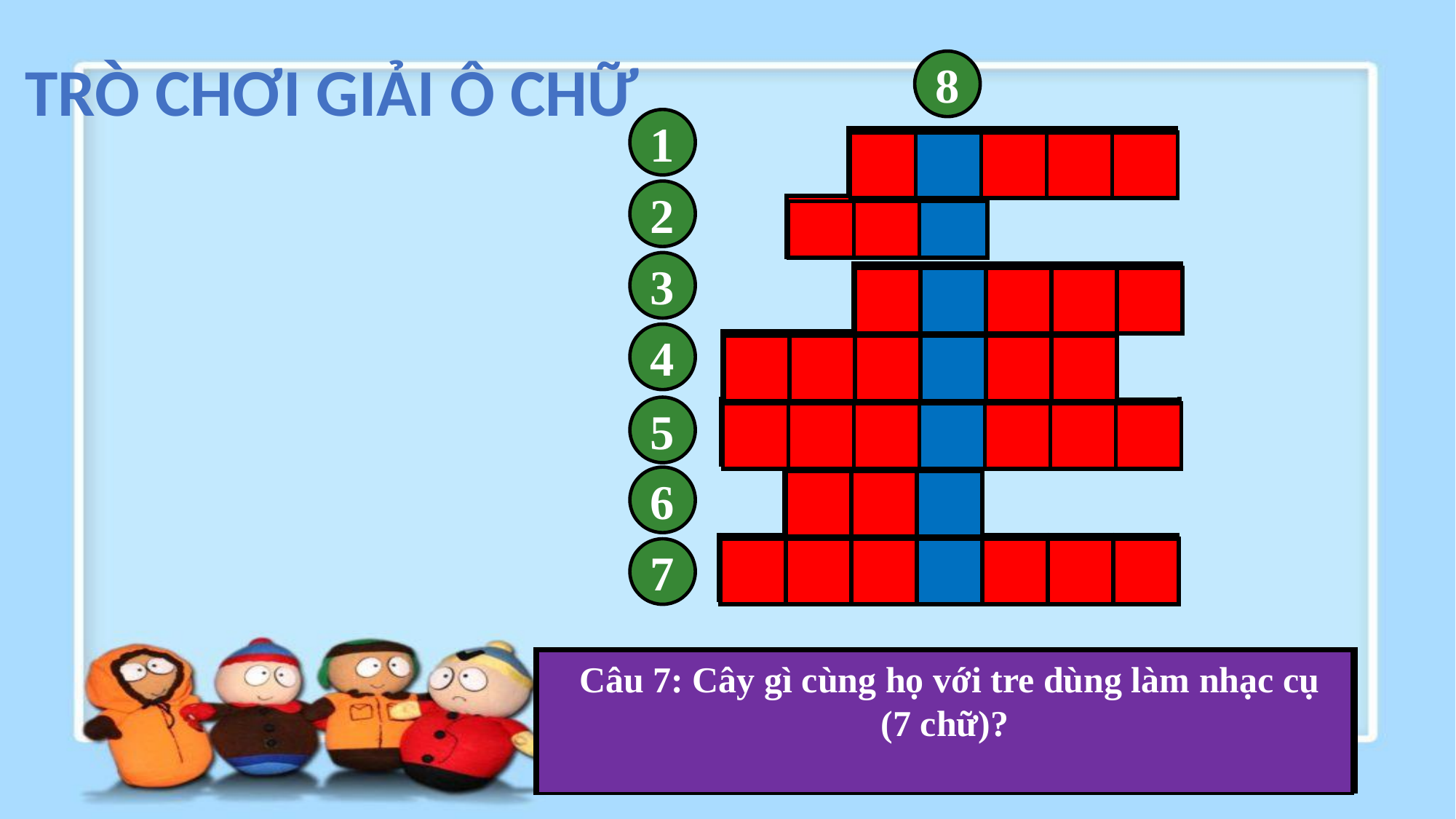

TRÒ CHƠI GIẢI Ô CHỮ

8

1

| C | H | A | N | H |
| --- | --- | --- | --- | --- |
|  |  |  |  |  |
| --- | --- | --- | --- | --- |

2

| Đ | À | O |
| --- | --- | --- |
|  |  |  |
| --- | --- | --- |

3

| H | Ạ | T | D | Ẻ |
| --- | --- | --- | --- | --- |
|  |  |  |  |  |
| --- | --- | --- | --- | --- |

4

| C | Â | Y | T | R | E |
| --- | --- | --- | --- | --- | --- |
|  |  |  |  |  |  |
| --- | --- | --- | --- | --- | --- |

5

| T | R | Á | I | C | Â | Y |
| --- | --- | --- | --- | --- | --- | --- |
|  |  |  |  |  |  |  |
| --- | --- | --- | --- | --- | --- | --- |
| K | H | Ế |
| --- | --- | --- |

6

|  |  |  |
| --- | --- | --- |
| C | Â | Y | T | R | Ú | C |
| --- | --- | --- | --- | --- | --- | --- |

7

|  |  |  |  |  |  |  |
| --- | --- | --- | --- | --- | --- | --- |
Câu 3: Một loại hạt đặc sản ở Trùng Khánh
 Cao Bằng (5 chữ)?
Câu 4: Loài cây biểu tượng cho làng quê Việt Nam (6 chữ)?
Câu 2: Hoa tết đặc trưng ở miền Bắc (3 chữ) ?
Câu 5: Ở Miền Nam qủa thường gọi là gì (7 chữ)?
Câu 1: Tên của một loại quả có vị chua dùng để giải khát (5 chữ)?
Câu 6: Tên của loại quả trong câu hát “Quả gì mà chua chua thế (3 chữ)?
 Câu 7: Cây gì cùng họ với tre dùng làm nhạc cụ
(7 chữ)?